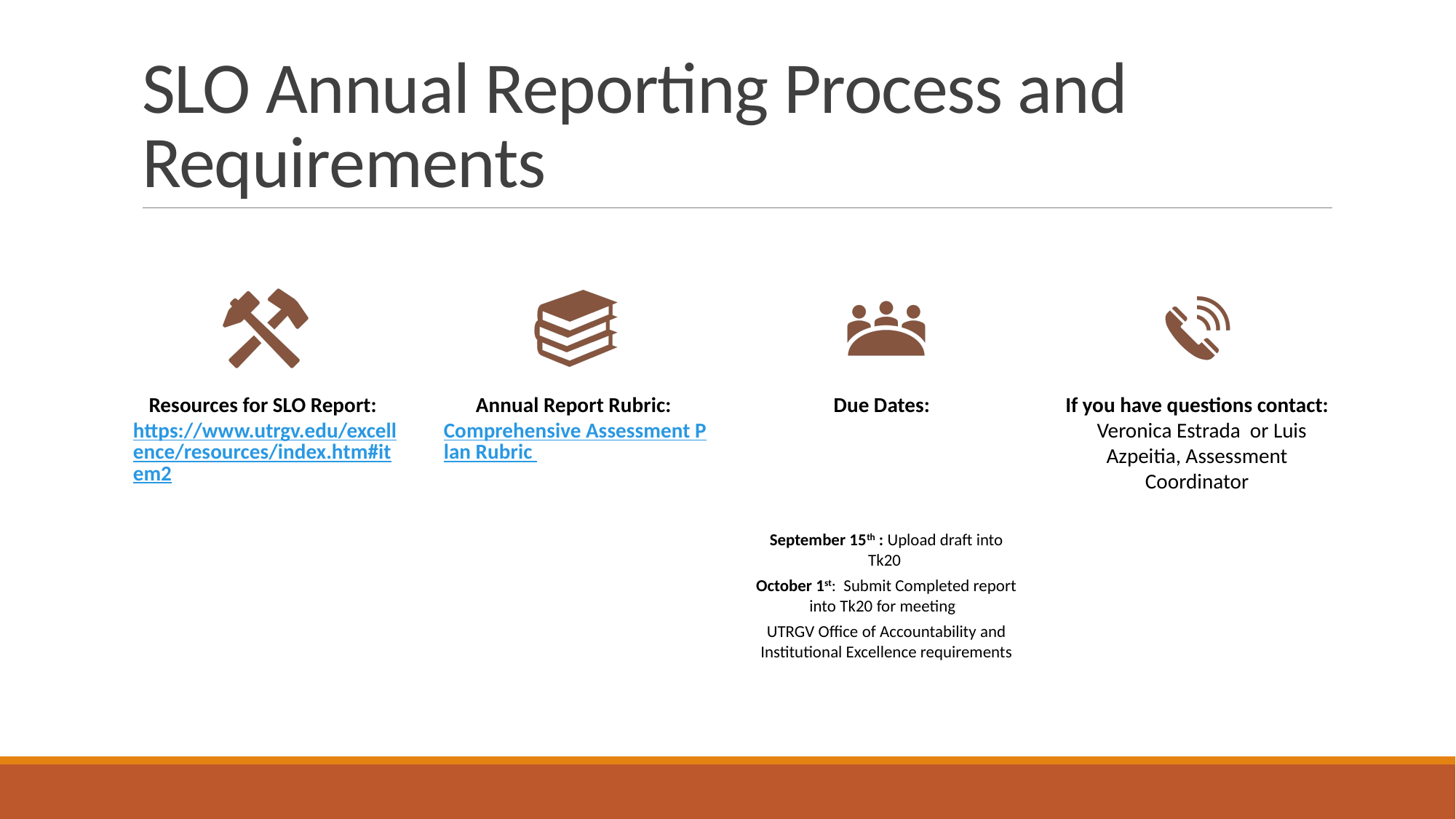

# SLO Annual Reporting Process and Requirements
Resources for SLO Report: https://www.utrgv.edu/excellence/resources/index.htm#item2
Annual Report Rubric: Comprehensive Assessment Plan Rubric
Due Dates:

September 15th : Upload draft into Tk20
October 1st:  Submit Completed report into Tk20 for meeting
UTRGV Office of Accountability and Institutional Excellence requirements
If you have questions contact:   Veronica Estrada  or Luis Azpeitia, Assessment Coordinator